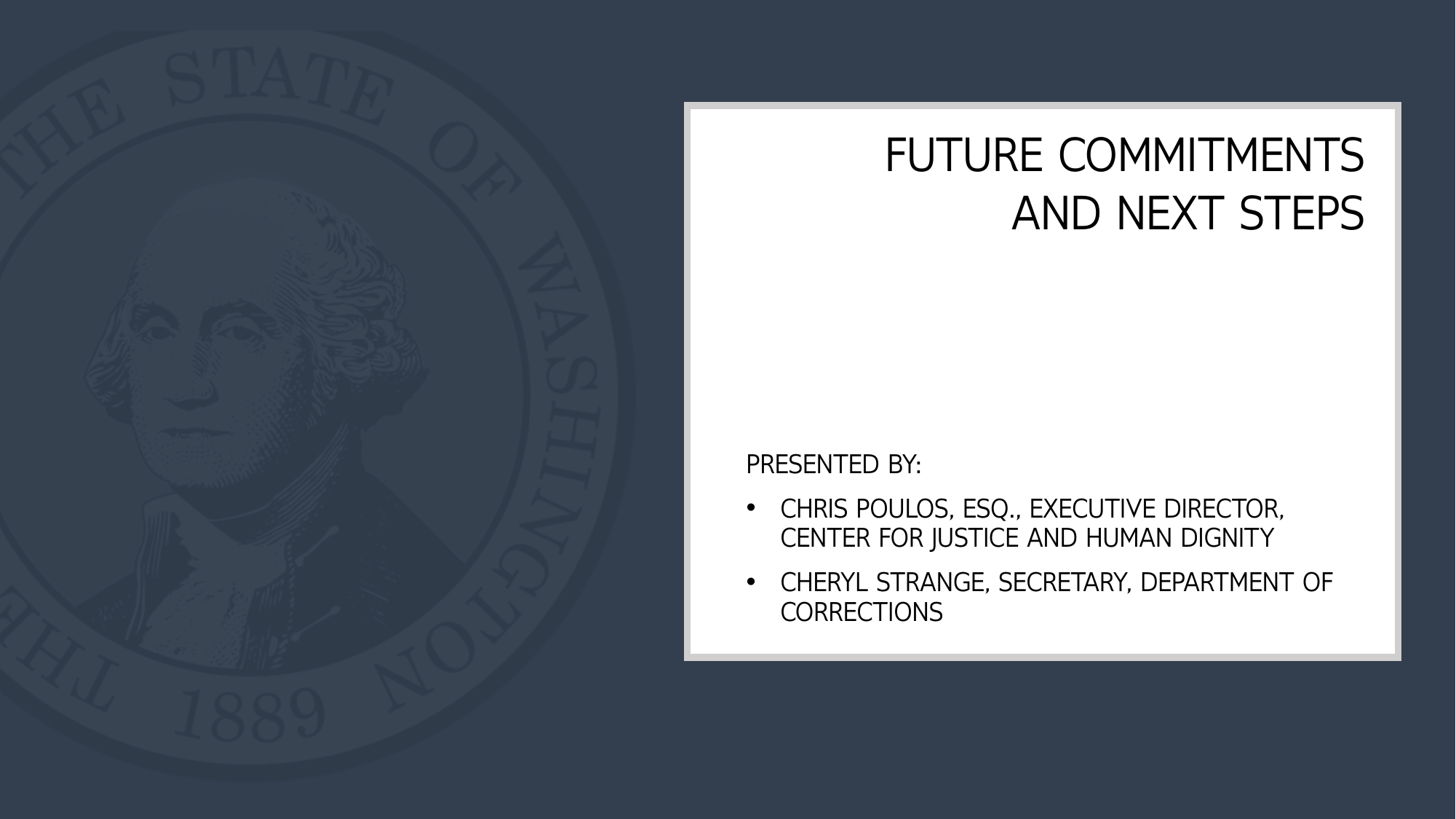

# Future Commitments and Next Steps

Presented by:
Chris Poulos, Esq., Executive Director, Center for Justice and Human Dignity
Cheryl Strange, Secretary, Department of Corrections